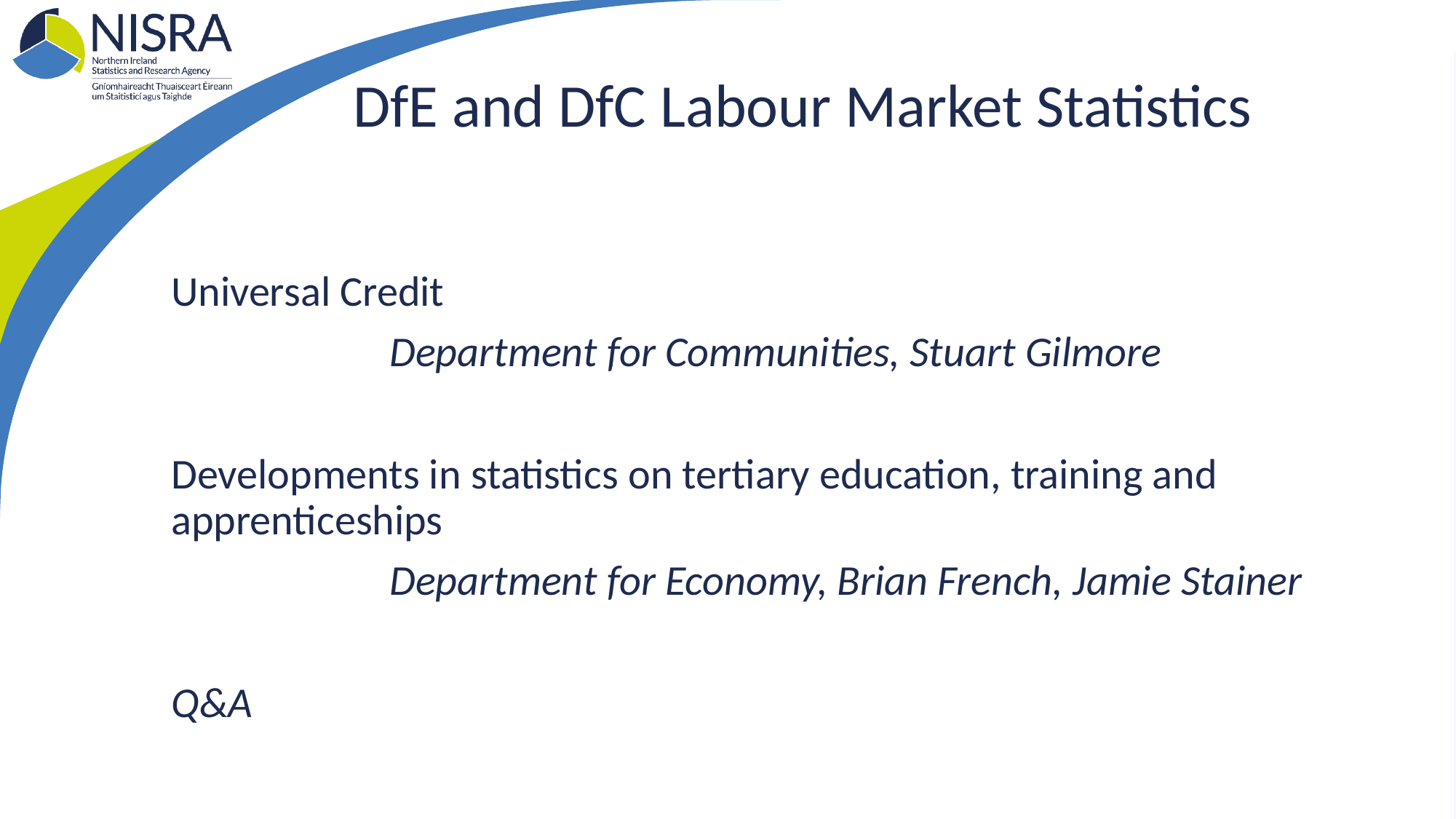

# DfE and DfC Labour Market Statistics

Universal Credit
		Department for Communities, Stuart Gilmore

Developments in statistics on tertiary education, training and apprenticeships
		Department for Economy, Brian French, Jamie Stainer

Q&A